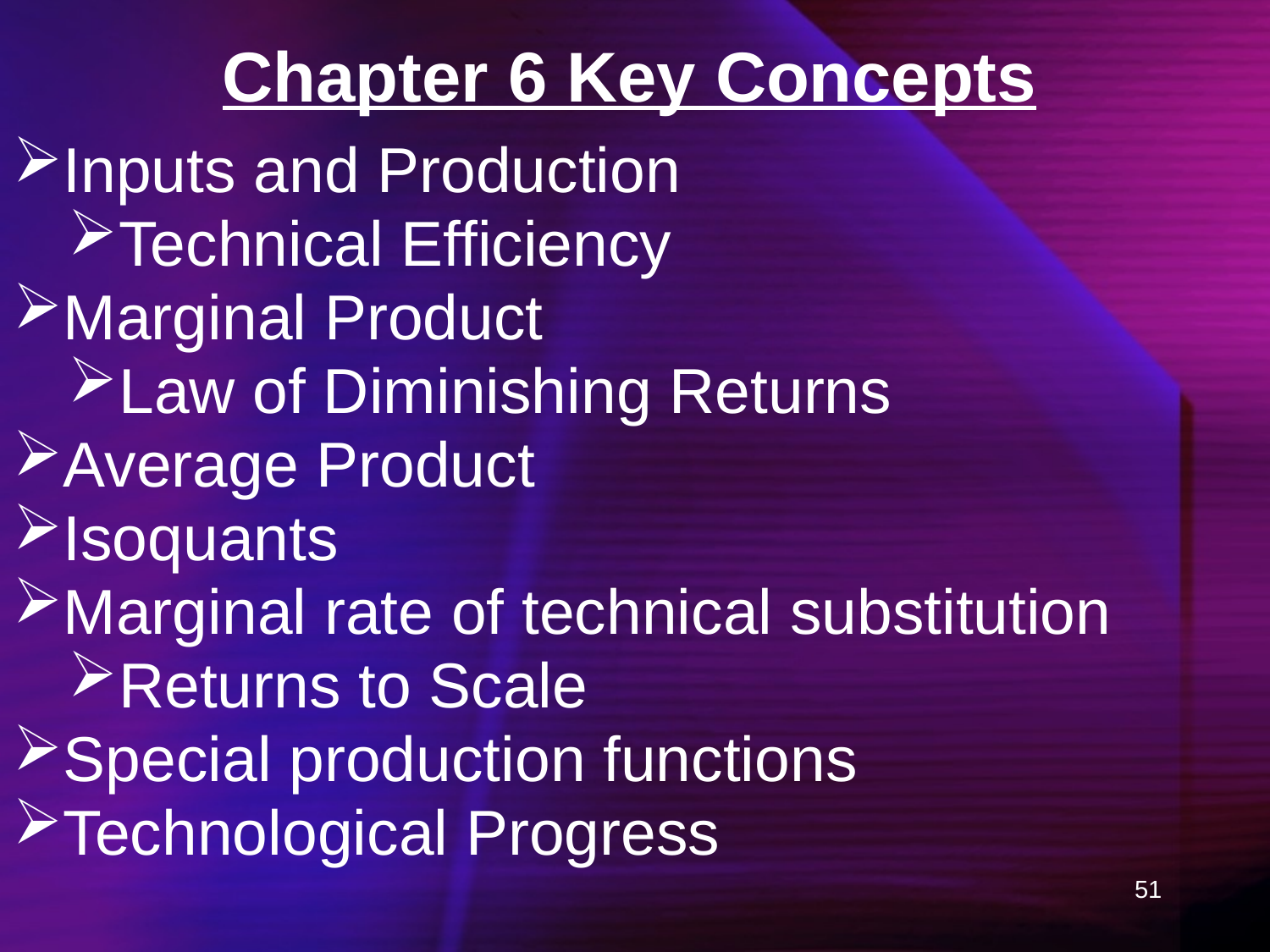

# Chapter 6 Key Concepts
Inputs and Production
Technical Efficiency
Marginal Product
Law of Diminishing Returns
Average Product
Isoquants
Marginal rate of technical substitution
Returns to Scale
Special production functions
Technological Progress
51